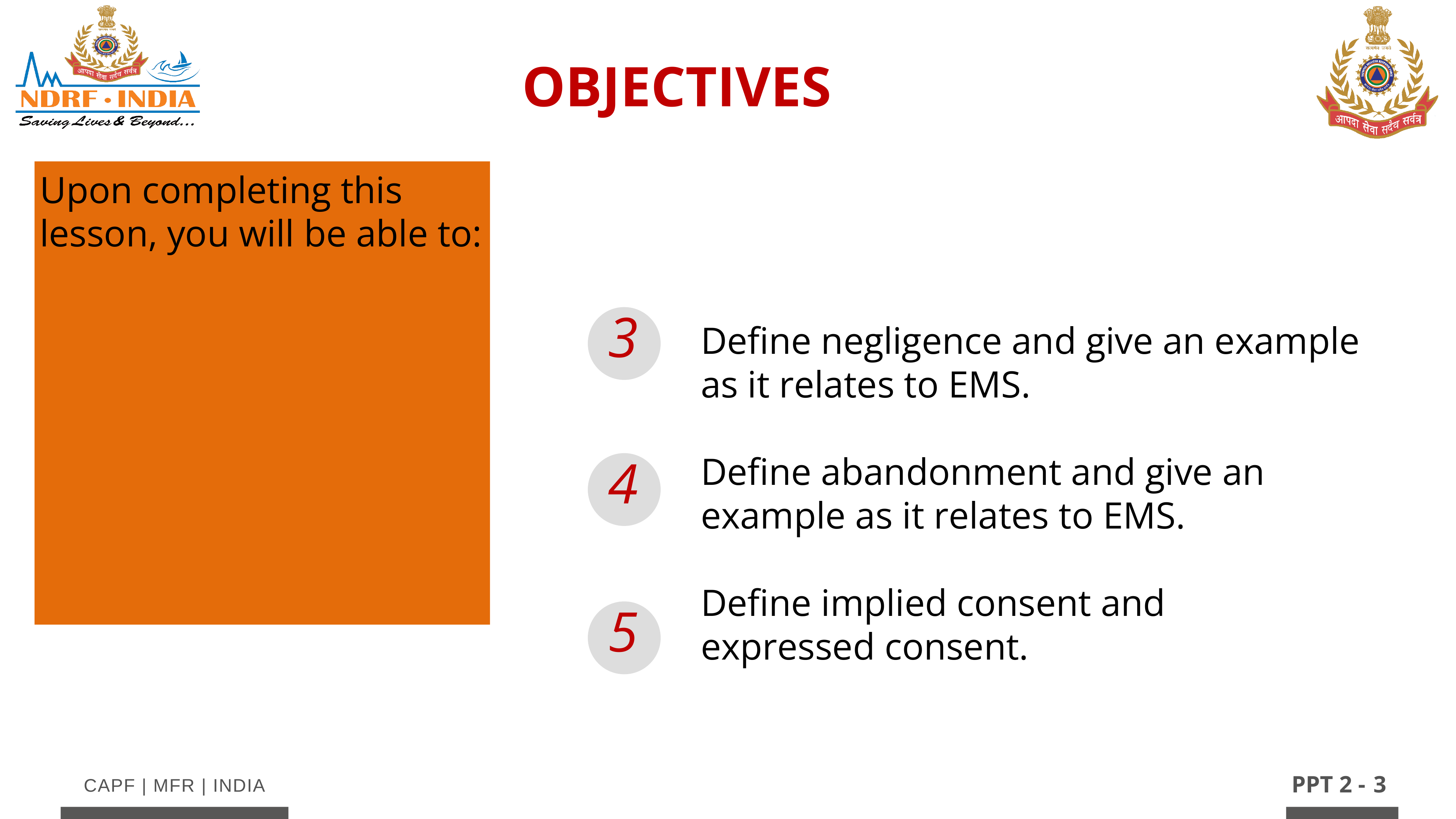

OBJECTIVES
Upon completing this lesson, you will be able to:
3

Define negligence and give an example as it relates to EMS.

Define abandonment and give an example as it relates to EMS.

Define implied consent and       expressed consent.
4

5

3